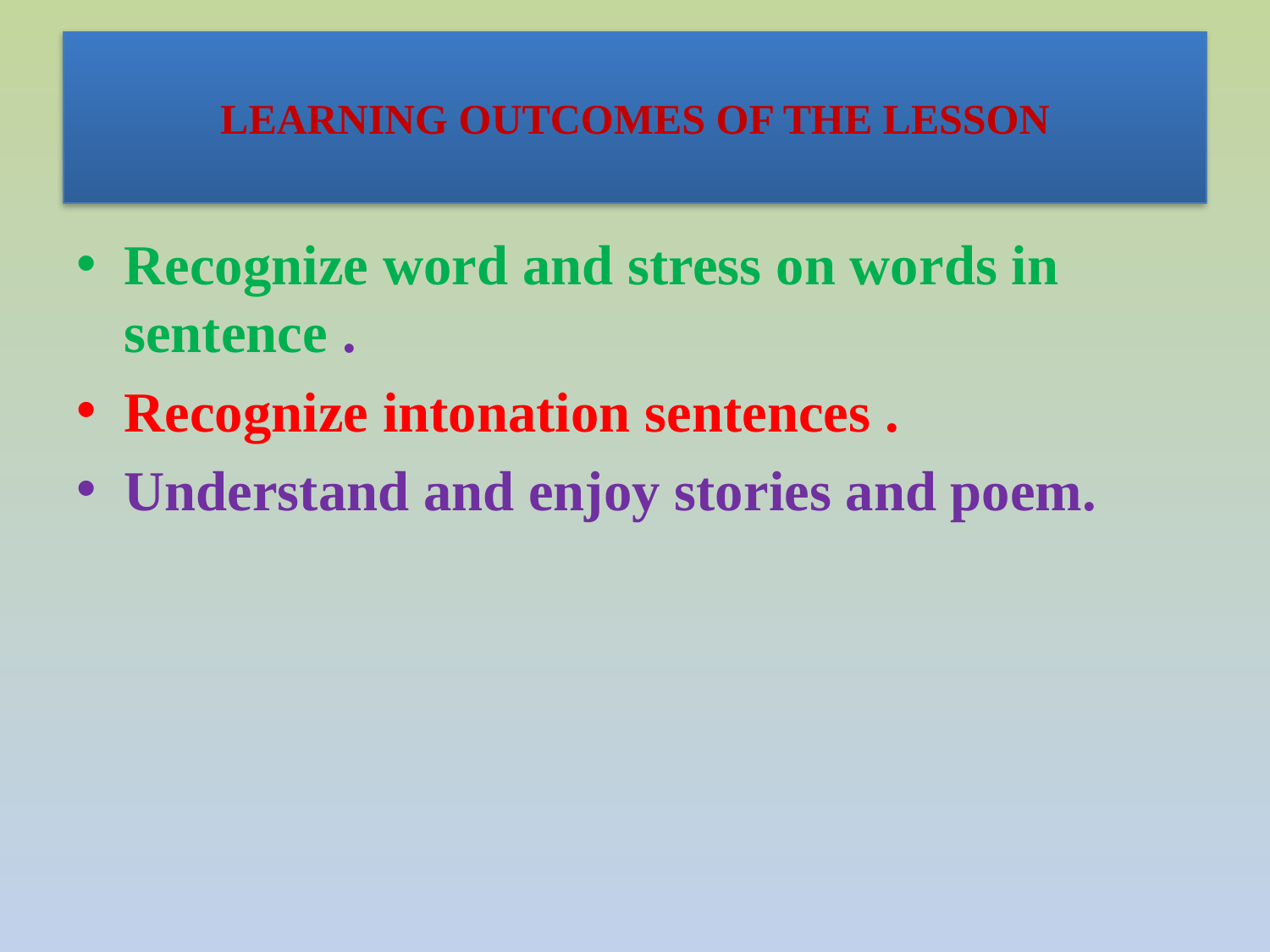

# LEARNING OUTCOMES OF THE LESSON
Recognize word and stress on words in sentence .
Recognize intonation sentences .
Understand and enjoy stories and poem.